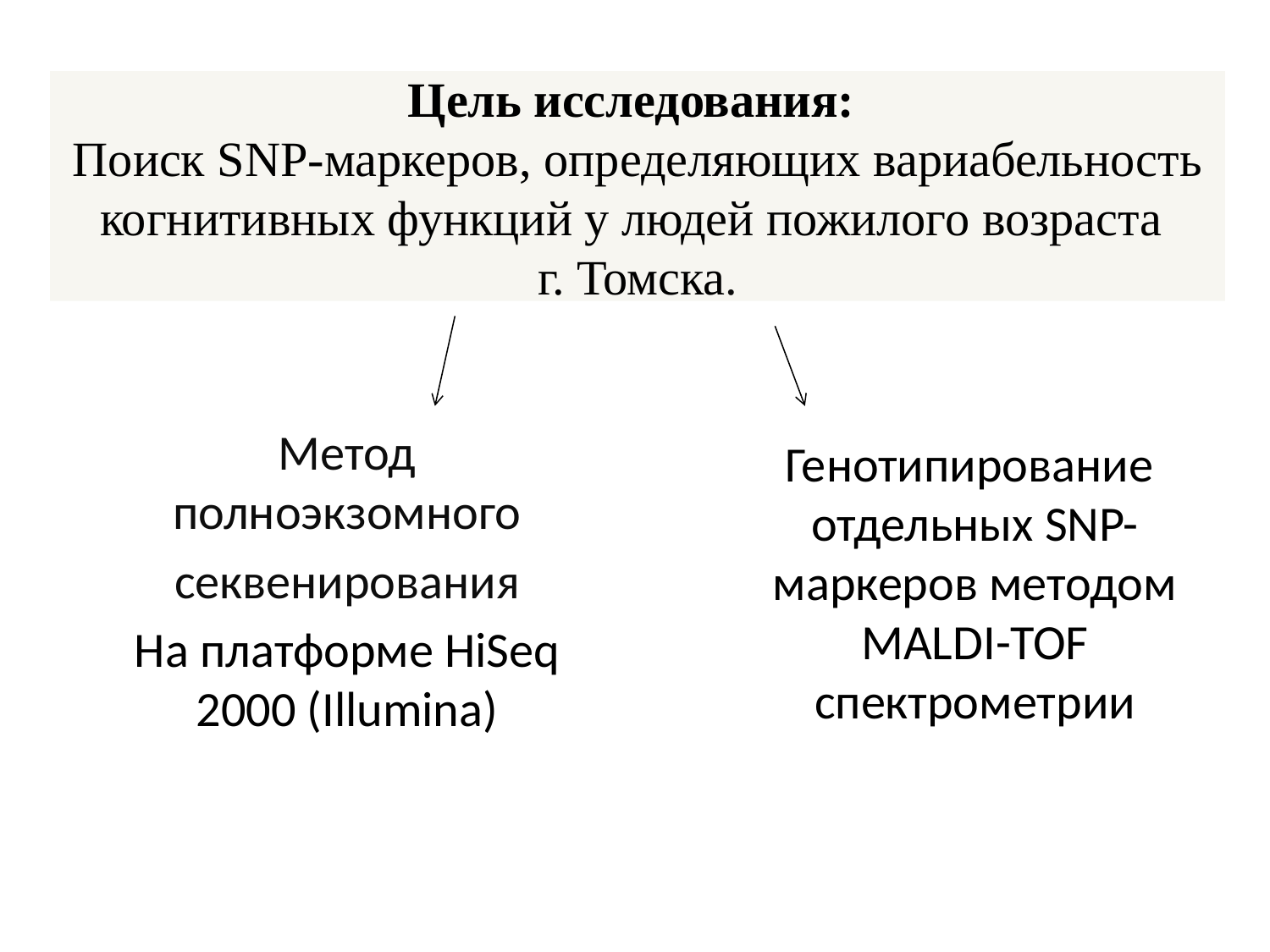

# Цель исследования: Поиск SNP-маркеров, определяющих вариабельность когнитивных функций у людей пожилого возраста г. Томска.
Метод полноэкзомного
секвенирования
На платформе HiSeq 2000 (Illumina)
Генотипирование  отдельных SNP-маркеров методом MALDI-TOF спектрометрии